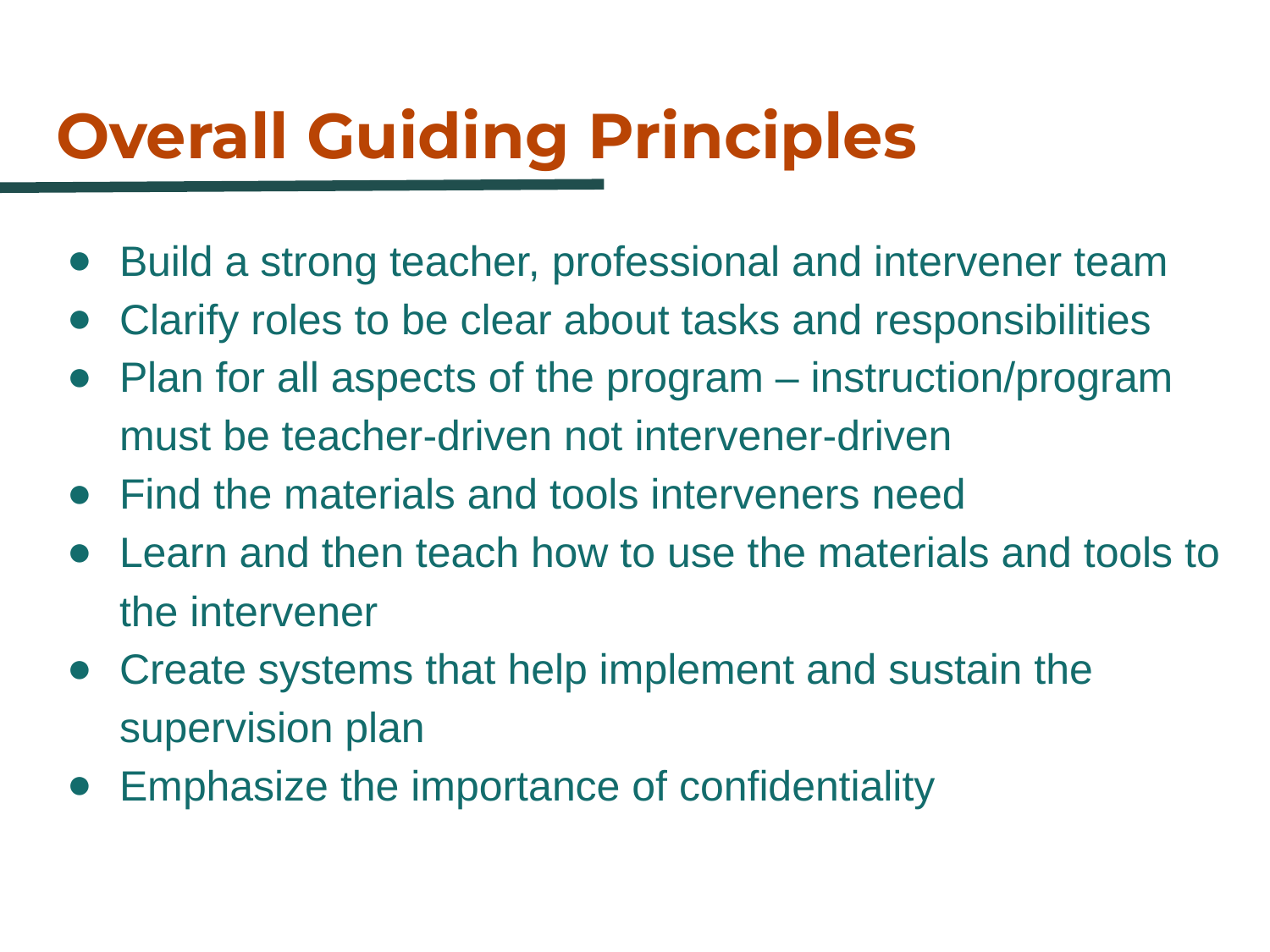

# Overall Guiding Principles

Build a strong teacher, professional and intervener team
Clarify roles to be clear about tasks and responsibilities
Plan for all aspects of the program – instruction/program must be teacher-driven not intervener-driven
Find the materials and tools interveners need
Learn and then teach how to use the materials and tools to the intervener
Create systems that help implement and sustain the supervision plan
Emphasize the importance of confidentiality